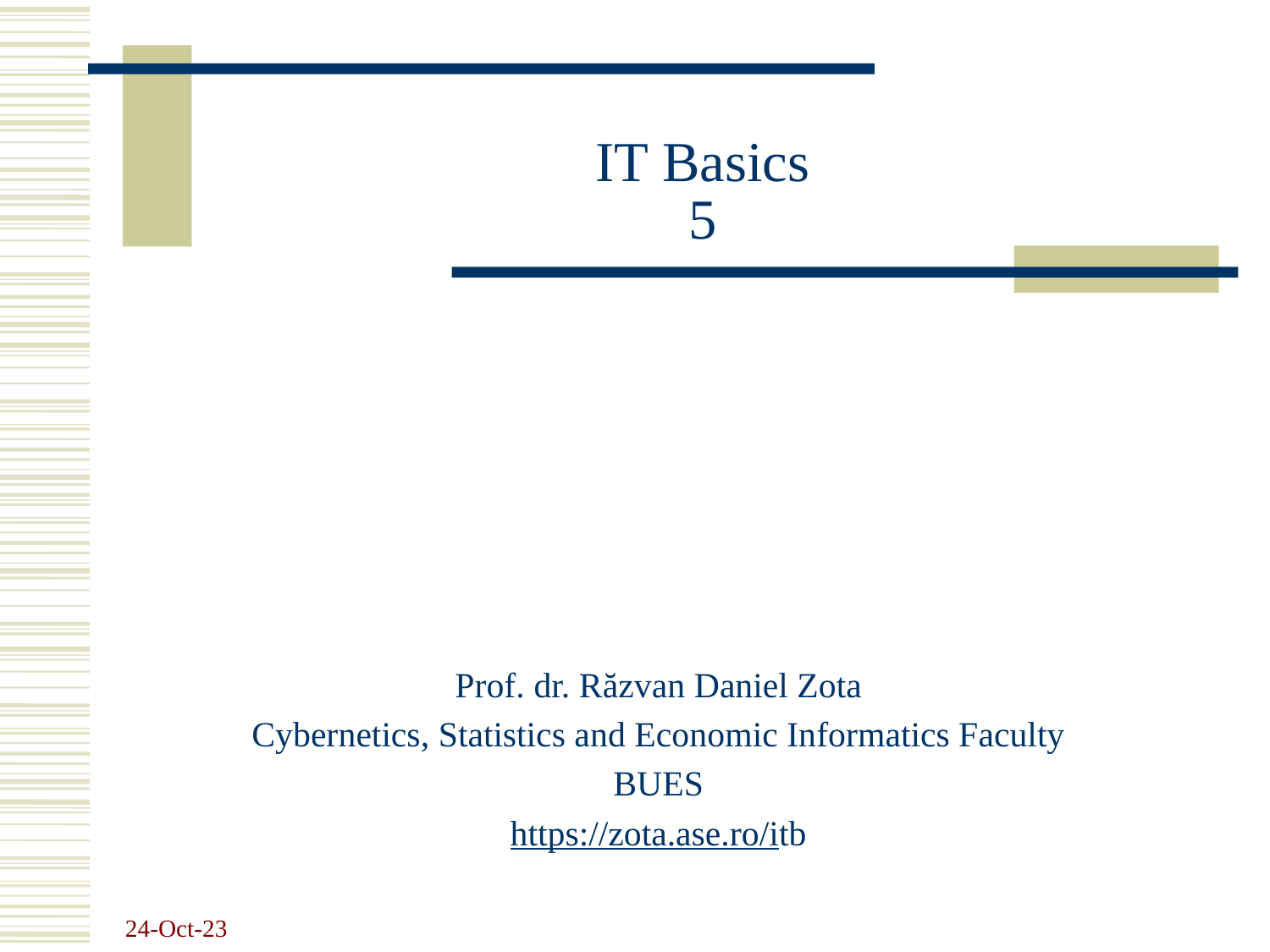

# IT Basics 5
Prof. dr. Răzvan Daniel Zota
Cybernetics, Statistics and Economic Informatics Faculty
BUES
https://zota.ase.ro/itb
24-Oct-23